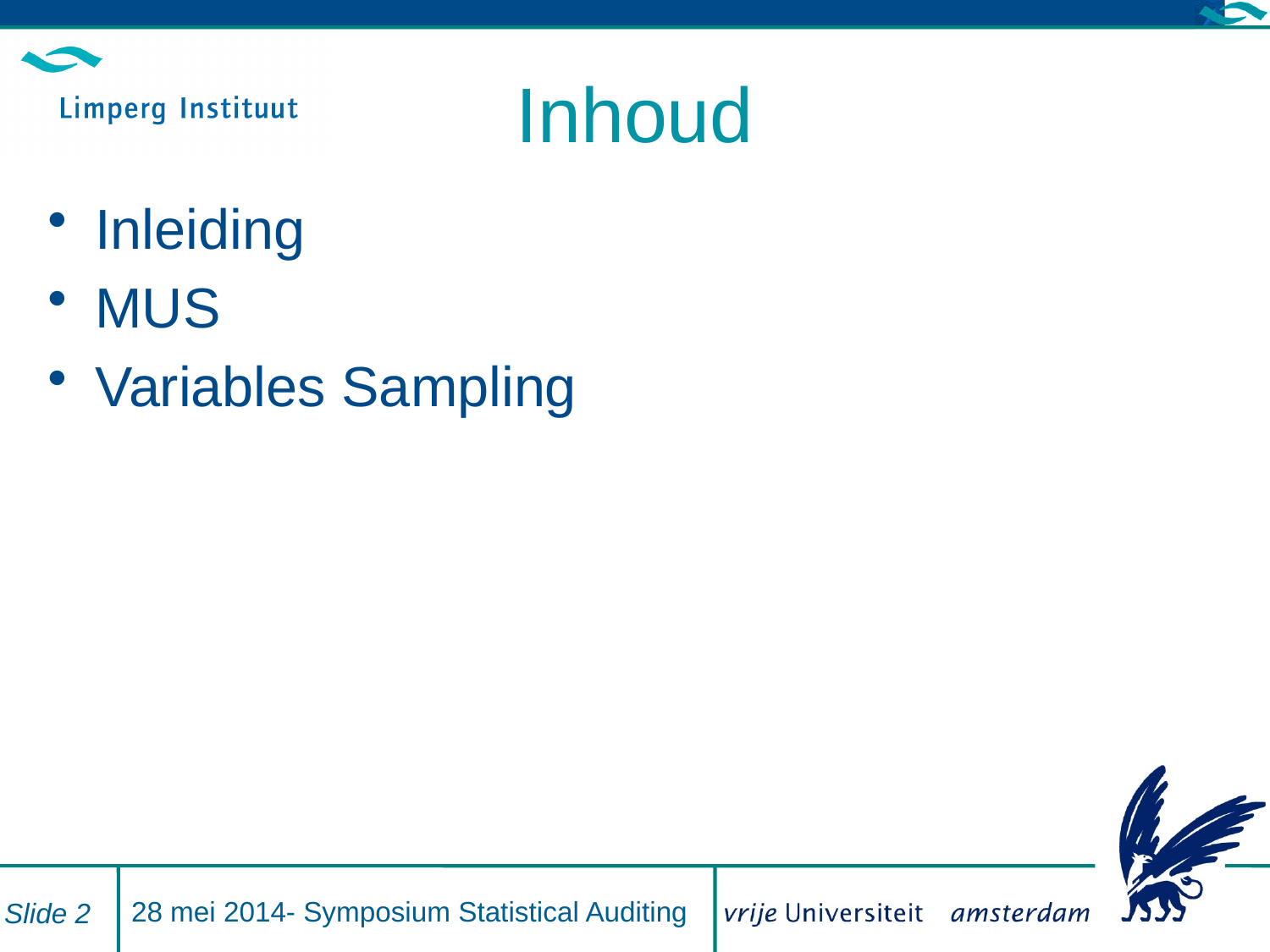

# Inhoud
Inleiding
MUS
Variables Sampling

28 mei 2014- Symposium Statistical Auditing
Slide 2